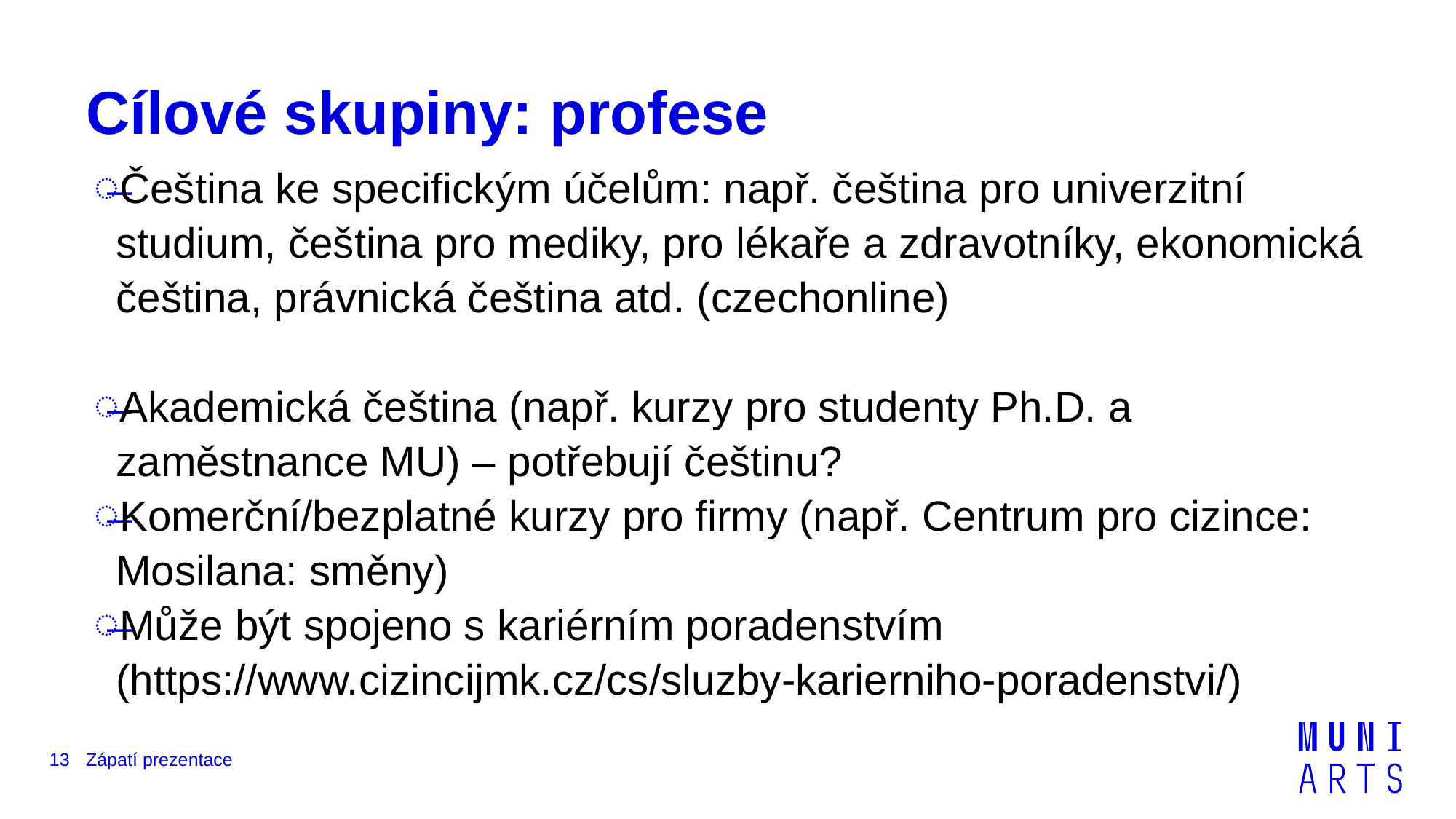

# Cílové skupiny: profese
Čeština ke specifickým účelům: např. čeština pro univerzitní studium, čeština pro mediky, pro lékaře a zdravotníky, ekonomická čeština, právnická čeština atd. (czechonline)

Akademická čeština (např. kurzy pro studenty Ph.D. a zaměstnance MU) – potřebují češtinu?
Komerční/bezplatné kurzy pro firmy (např. Centrum pro cizince: Mosilana: směny)
Může být spojeno s kariérním poradenstvím (https://www.cizincijmk.cz/cs/sluzby-karierniho-poradenstvi/)

13
Zápatí prezentace